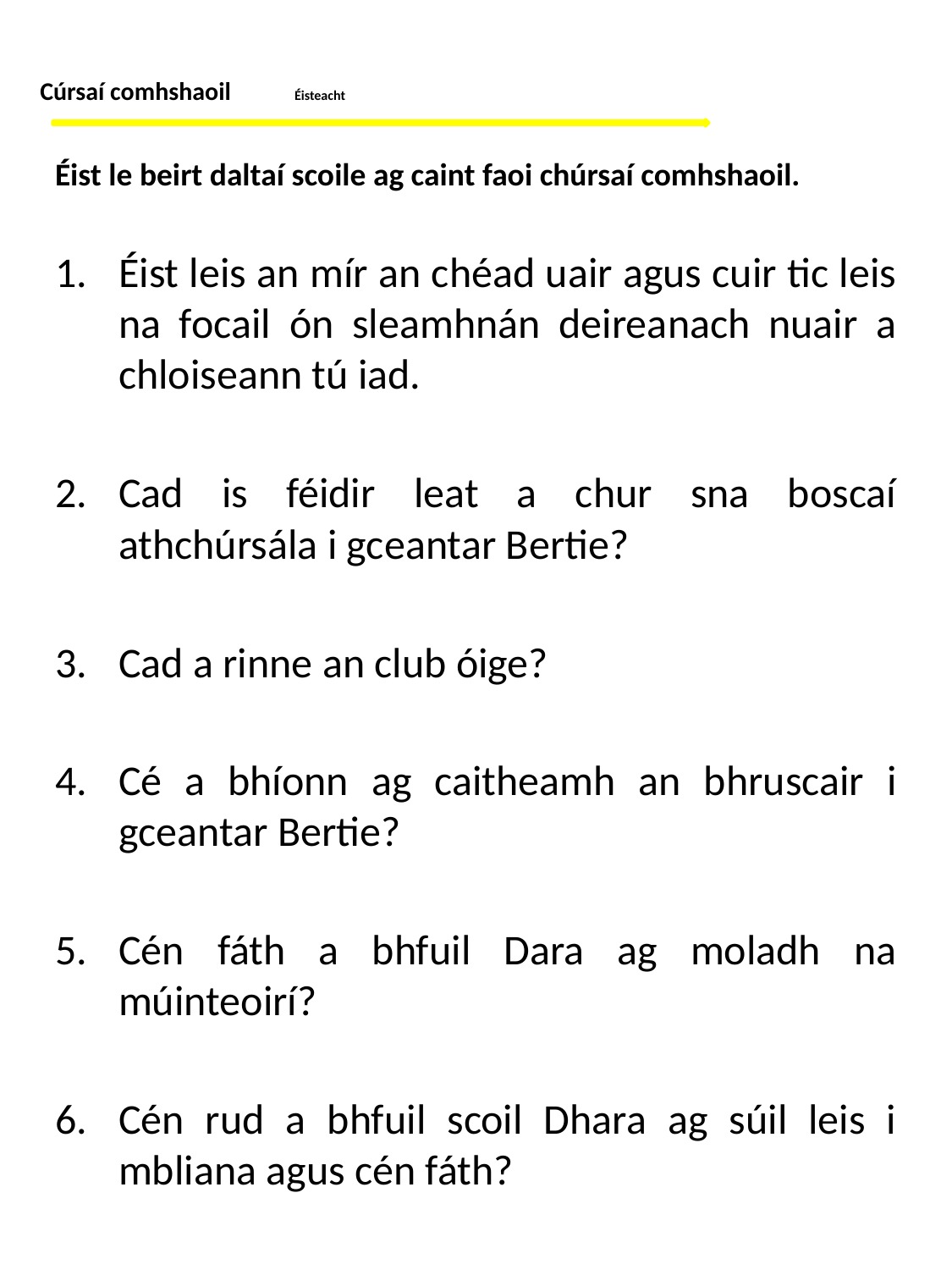

Cúrsaí comhshaoil		           Éisteacht

Éist le beirt daltaí scoile ag caint faoi chúrsaí comhshaoil.

Éist leis an mír an chéad uair agus cuir tic leis na focail ón sleamhnán deireanach nuair a chloiseann tú iad.

Cad is féidir leat a chur sna boscaí athchúrsála i gceantar Bertie?

Cad a rinne an club óige?

Cé a bhíonn ag caitheamh an bhruscair i gceantar Bertie?

Cén fáth a bhfuil Dara ag moladh na múinteoirí?

Cén rud a bhfuil scoil Dhara ag súil leis i mbliana agus cén fáth?